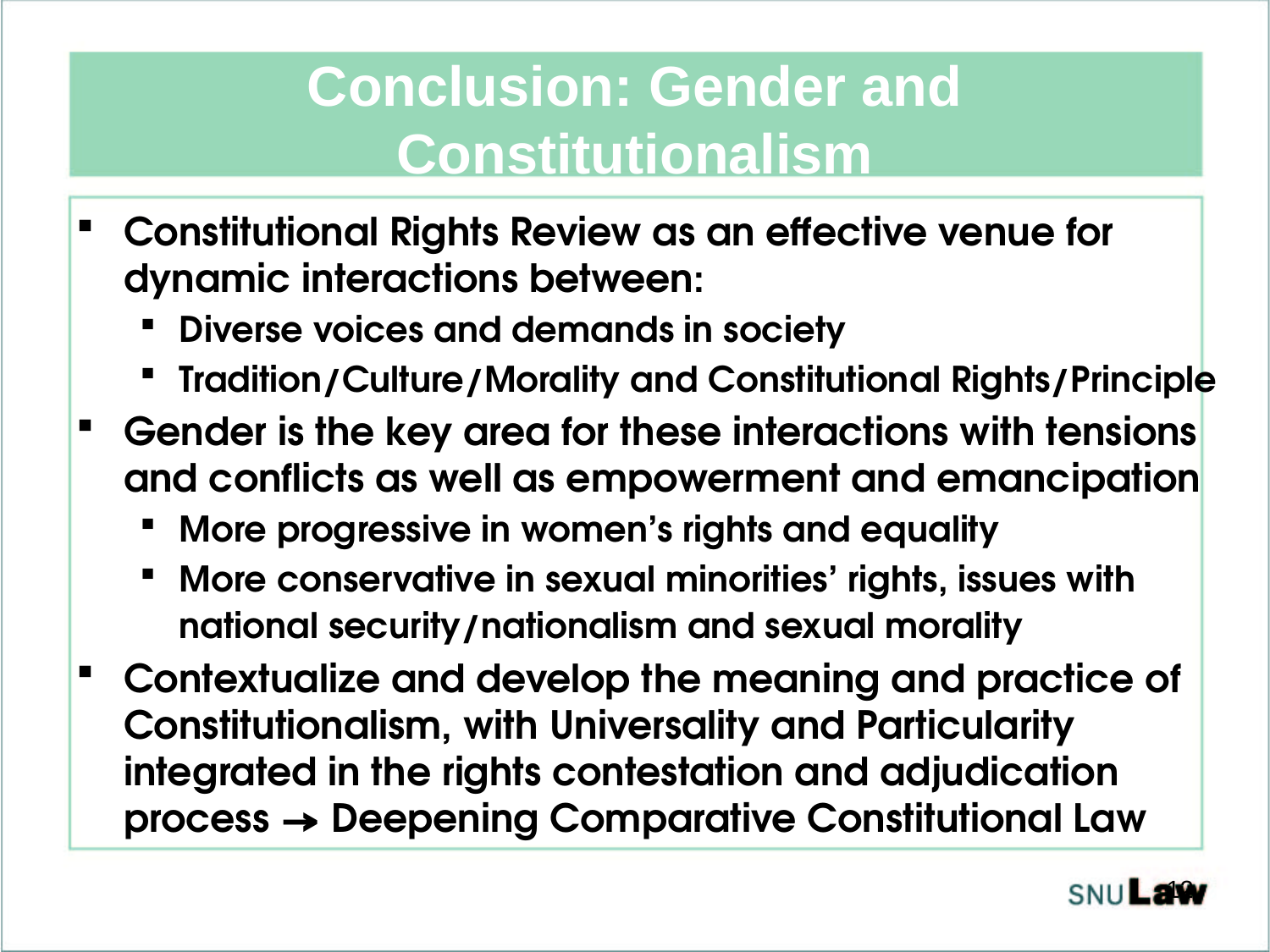

# Conclusion: Gender and Constitutionalism
Constitutional Rights Review as an effective venue for dynamic interactions between:
Diverse voices and demands in society
Tradition/Culture/Morality and Constitutional Rights/Principle
Gender is the key area for these interactions with tensions and conflicts as well as empowerment and emancipation
More progressive in women’s rights and equality
More conservative in sexual minorities’ rights, issues with national security/nationalism and sexual morality
Contextualize and develop the meaning and practice of Constitutionalism, with Universality and Particularity integrated in the rights contestation and adjudication process → Deepening Comparative Constitutional Law
12